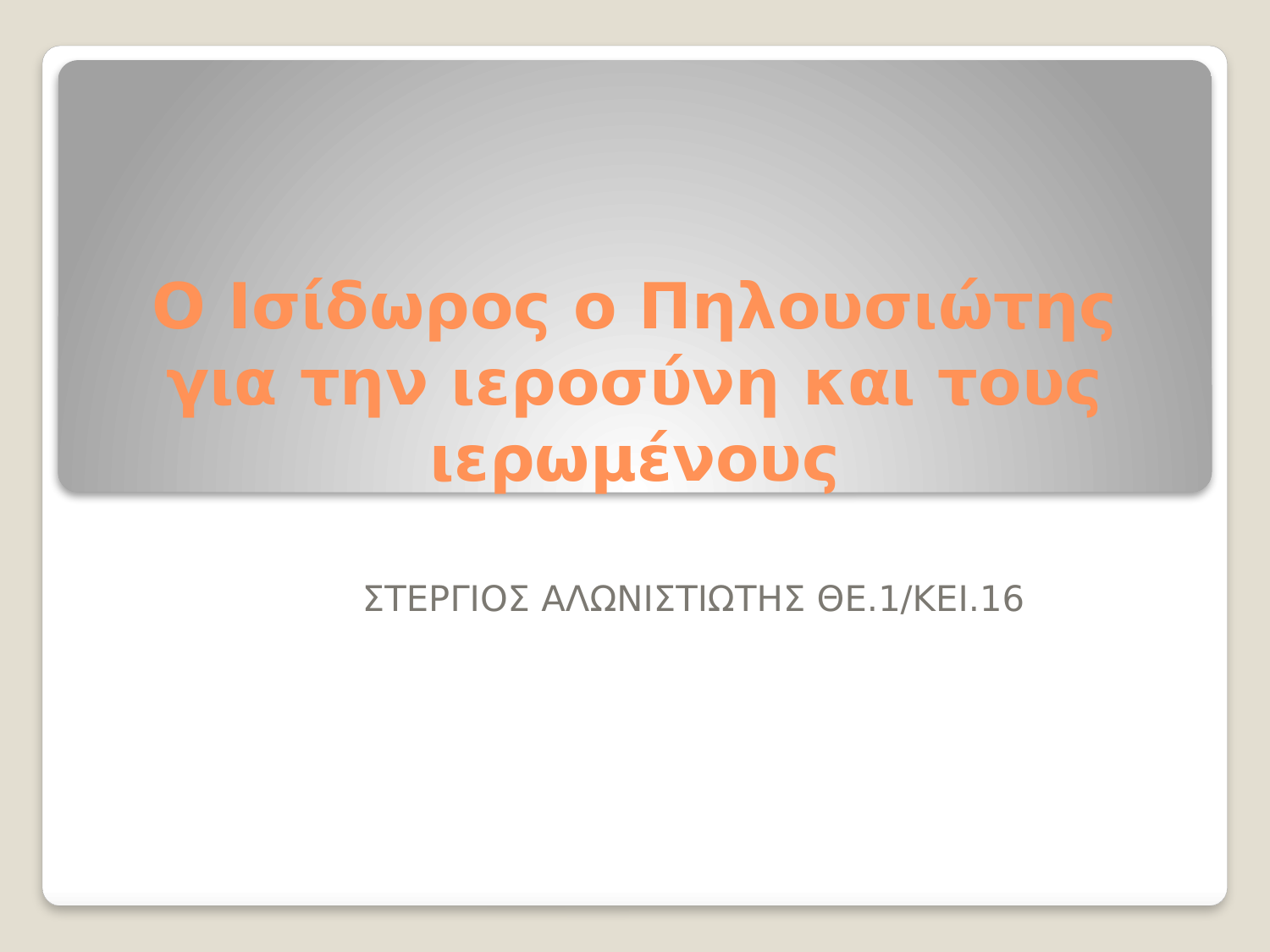

# Ο Ισίδωρος ο Πηλουσιώτης για την ιεροσύνη και τους ιερωμένους
ΣΤΕΡΓΙΟΣ ΑΛΩΝΙΣΤΙΩΤΗΣ ΘΕ.1/ΚΕΙ.16